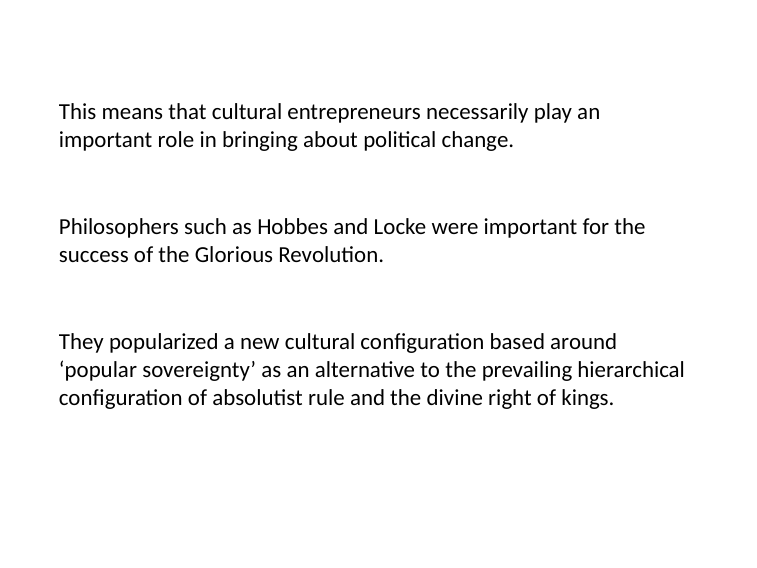

# This means that cultural entrepreneurs necessarily play an  important role in bringing about political change.
Philosophers such as Hobbes and Locke were important for the  success of the Glorious Revolution.

They popularized a new cultural configuration based around  ‘popular sovereignty’ as an alternative to the prevailing hierarchical  configuration of absolutist rule and the divine right of kings.